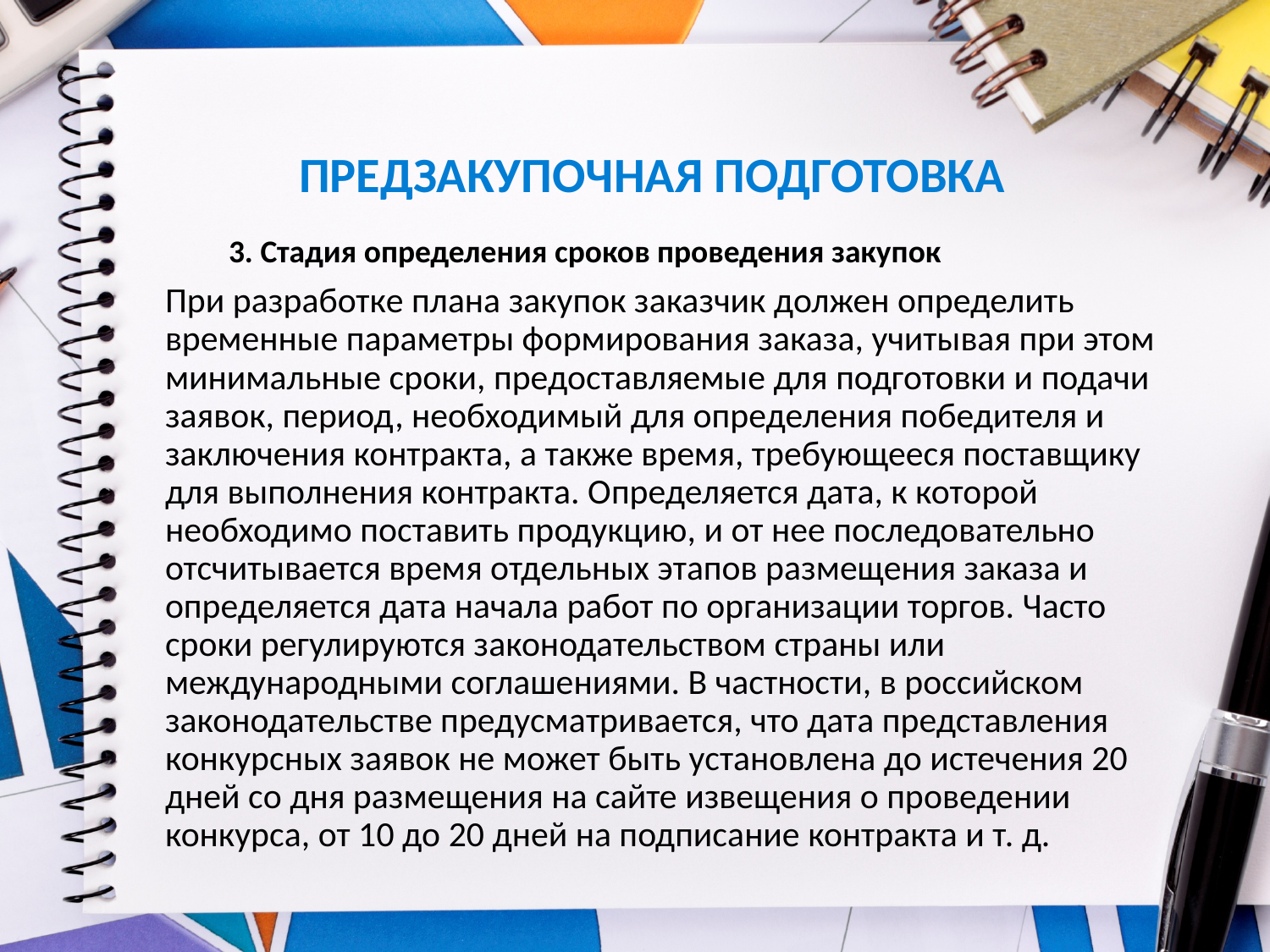

# ПРЕДЗАКУПОЧНАЯ ПОДГОТОВКА
3. Стадия определения сроков проведения закупок
При разработке плана закупок заказчик должен определить временные параметры формирования заказа, учитывая при этом минимальные сроки, предоставляемые для подготовки и подачи заявок, период, необходимый для определения победителя и заключения контракта, а также время, требующееся поставщику для выполнения контракта. Определяется дата, к которой необходимо поставить продукцию, и от нее последовательно отсчитывается время отдельных этапов размещения заказа и определяется дата начала работ по организации торгов. Часто сроки регулируются законодательством страны или международными соглашениями. В частности, в российском законодательстве предусматривается, что дата представления конкурсных заявок не может быть установлена до истечения 20 дней со дня размещения на сайте извещения о проведении конкурса, от 10 до 20 дней на подписание контракта и т. д.